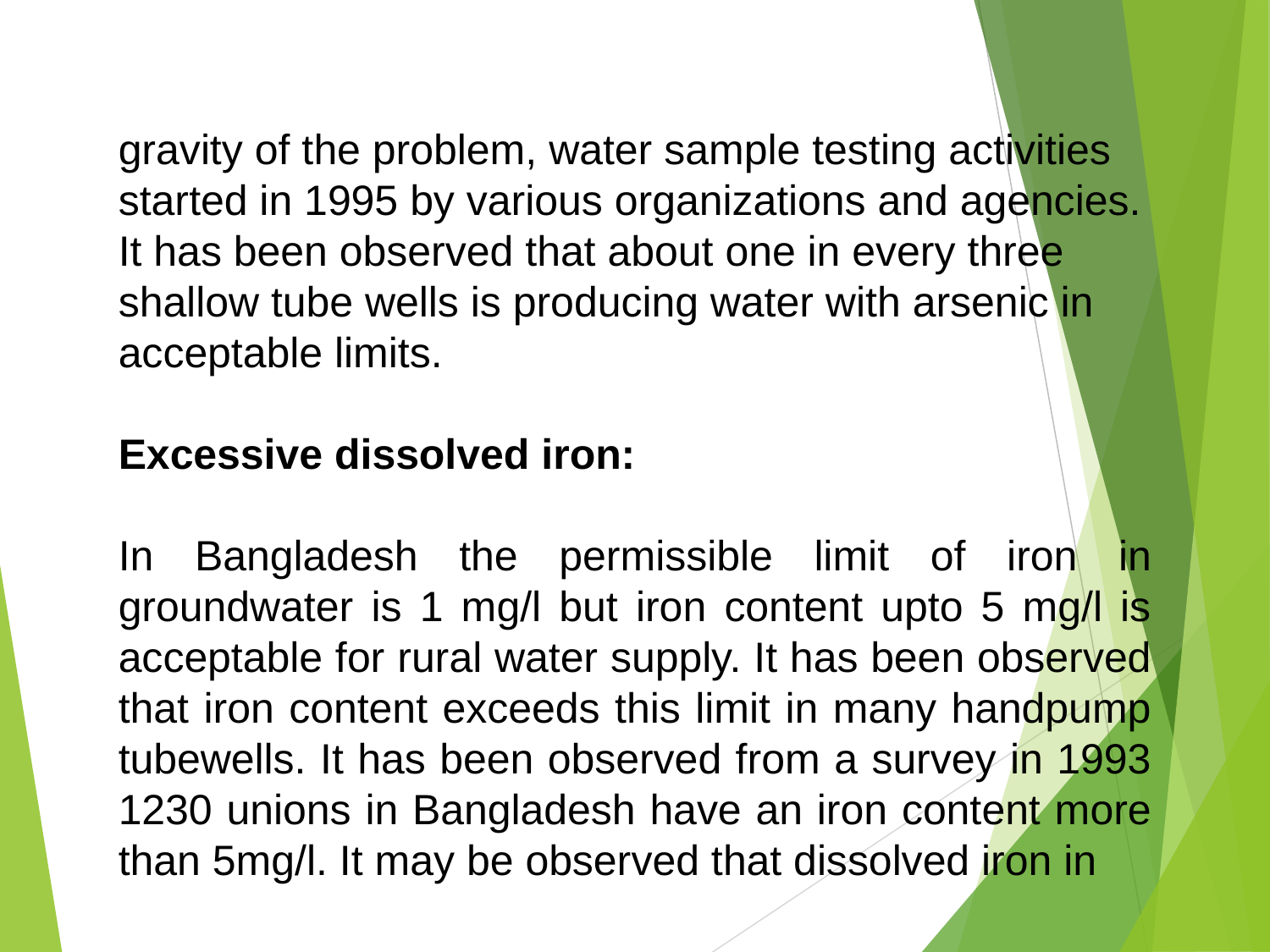

gravity of the problem, water sample testing activities started in 1995 by various organizations and agencies. It has been observed that about one in every three shallow tube wells is producing water with arsenic in acceptable limits.

Excessive dissolved iron:

In Bangladesh the permissible limit of iron in groundwater is 1 mg/l but iron content upto 5 mg/l is acceptable for rural water supply. It has been observed that iron content exceeds this limit in many handpump tubewells. It has been observed from a survey in 1993 1230 unions in Bangladesh have an iron content more than 5mg/l. It may be observed that dissolved iron in